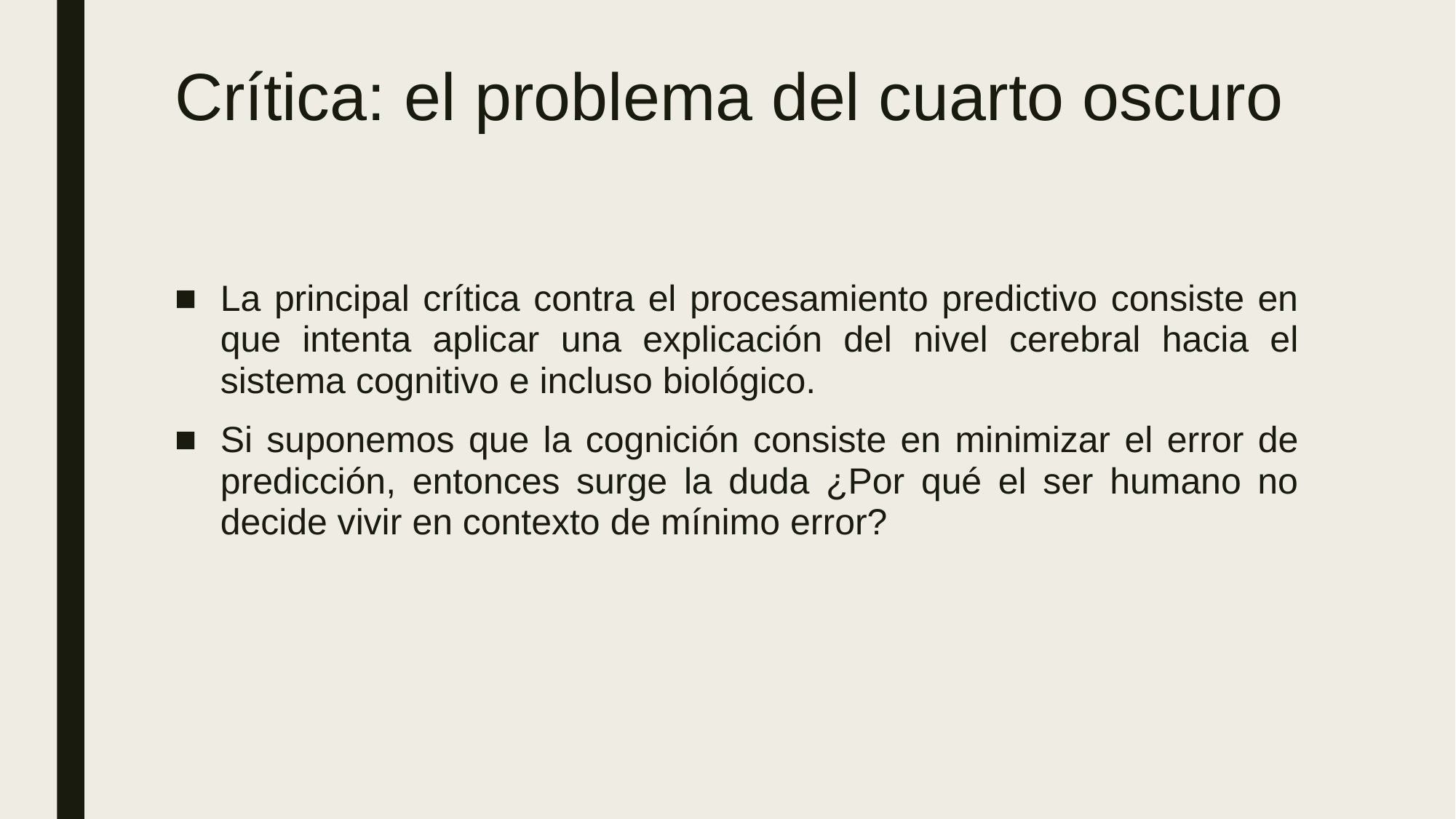

# Crítica: el problema del cuarto oscuro
La principal crítica contra el procesamiento predictivo consiste en que intenta aplicar una explicación del nivel cerebral hacia el sistema cognitivo e incluso biológico.
Si suponemos que la cognición consiste en minimizar el error de predicción, entonces surge la duda ¿Por qué el ser humano no decide vivir en contexto de mínimo error?